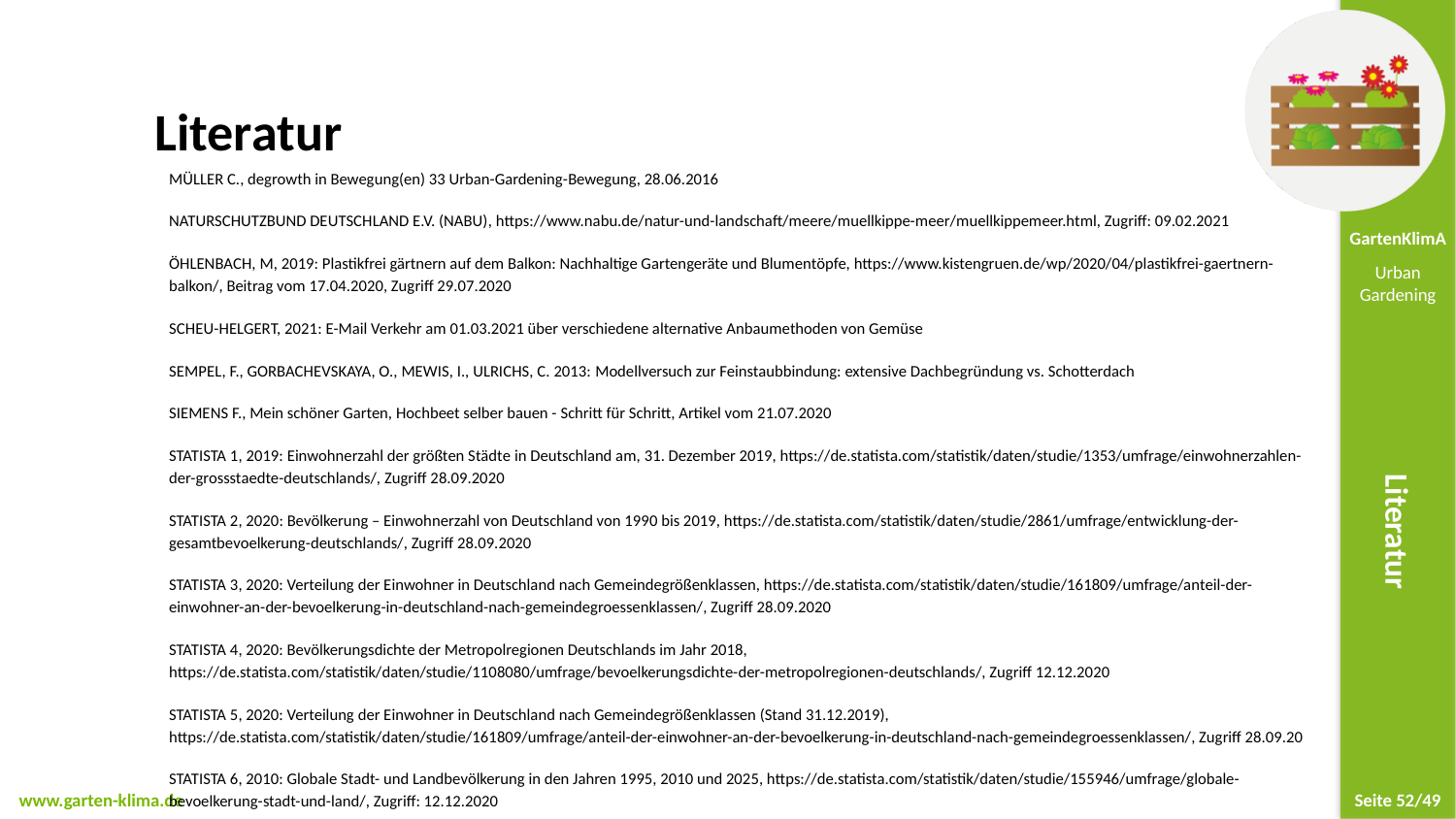

Adams, K., 2015 Vertikal Gärtnern, Franckh-Kosmos Verlags-GmbH & Co KG
Bayerische Landesanstalt für Weinbau und Gartenbau, Broschüre über Urban Gardening, Biodiversität, 2019 a
Bayerische Landesanstalt für Weinbau und Gartenbau, Broschüre über Urban Gardening, Hochbeet, 2019 b
Bayerische Landesanstalt für Weinbau und Gartenbau, Broschüre über Urban Gardening, Hydroponik, 2019 c
Bayerische Landesanstalt für Weinbau und Gartenbau, Broschüre über Urban Gardening, „Lust auf Gärtnern in der Stadt?“, 2020
Bayerische Landesanstalt für Weinbau und Gartenbau, Broschüre über Urban Gardening, Mobil Gärtnern, 2019 d
Bayerische Landesanstalt für Weinbau und Gartenbau, Broschüre über Urban Gardening, Pflanzturm, 2019 e
Bayerische Landesanstalt für Weinbau und Gartenbau, Broschüre über Urban Gardening, Terrabioponik, 2019 f
Bayerische Landesanstalt für Weinbau und Gartenbau, Broschüre über Urban Gardening, Vertikales Gärtnern, 2019 g
Bayerisches Landesamt für Umwelt, 2018: Mittelwerte und Kenntage der Lufttemperatur. https://www.lfu.bayern.de/wasser/klima_wandel/bayern/lufttemperatur/index.htm. Zugriff am 03.06.2020
Bayerisches Landesamt für Umwelt, 2019: Pilotstudie „Klimawirkungskarten Bayern“ - Abschlussbericht.
Bayerisches Staatsministerium für Umwelt und Verbraucherschutz, 2015: Klima-Report 2015. Klimawandel, Auswirkungen, Anpassungs- und Forschungsaktivitäten, München
Buchholz, S., Skoryi, M. (Deutscher Wetterdienst), 2020: Rolle grüner Infrastruktur bei Anpassung an Folgen des Klimawandels. Gebäude/Grün 03/2020, S. 9-13
Bundesinstitut für Bevölkerungsforschung, 2019: Bevölkerungszahl und ihr Wachstum, Welt https://www.bib.bund.de/Permalink.html?id=10347062) bedeutet das einen Anstieg der städtischen Bevölkerung weltweit
Büks, F., 2021: Klärschlämme und Plastikfolien kontaminieren die Felder, Technische Universität Berlin, https://www.tu.berlin/ueber-die-tu-berlin/profil/pressemitteilungen-nachrichten/2021/januar/klaerschlaemme-und-plastikfolien-kontaminieren-die-felder/
Breckwoldt, M., Baumjohann, D., 2020: Ernteglück auch ohne Garten, Gräfe und Unzer Verlag, S.31,135 Lebensräume für Bienen & Co, 2019
Breuste, J.: Was sind die Besonderheiten des Lebensraumes Stadt und wie gehen wir mit Stadtnatur um?, Buch Stadtökosysteme, Kapitel 4
Literatur
Müller C., degrowth in Bewegung(en) 33 Urban-Gardening-Bewegung, 28.06.2016
Naturschutzbund Deutschland e.V. (NABU), https://www.nabu.de/natur-und-landschaft/meere/muellkippe-meer/muellkippemeer.html, Zugriff: 09.02.2021
Öhlenbach, M, 2019: Plastikfrei gärtnern auf dem Balkon: Nachhaltige Gartengeräte und Blumentöpfe, https://www.kistengruen.de/wp/2020/04/plastikfrei-gaertnern-balkon/, Beitrag vom 17.04.2020, Zugriff 29.07.2020
Scheu-Helgert, 2021: E-Mail Verkehr am 01.03.2021 über verschiedene alternative Anbaumethoden von Gemüse
Sempel, F., Gorbachevskaya, O., Mewis, I., Ulrichs, C. 2013: Modellversuch zur Feinstaubbindung: extensive Dachbegründung vs. Schotterdach
Siemens F., Mein schöner Garten, Hochbeet selber bauen - Schritt für Schritt, Artikel vom 21.07.2020
Statista 1, 2019: Einwohnerzahl der größten Städte in Deutschland am, 31. Dezember 2019, https://de.statista.com/statistik/daten/studie/1353/umfrage/einwohnerzahlen-der-grossstaedte-deutschlands/, Zugriff 28.09.2020
Statista 2, 2020: Bevölkerung – Einwohnerzahl von Deutschland von 1990 bis 2019, https://de.statista.com/statistik/daten/studie/2861/umfrage/entwicklung-der-gesamtbevoelkerung-deutschlands/, Zugriff 28.09.2020
Statista 3, 2020: Verteilung der Einwohner in Deutschland nach Gemeindegrößenklassen, https://de.statista.com/statistik/daten/studie/161809/umfrage/anteil-der-einwohner-an-der-bevoelkerung-in-deutschland-nach-gemeindegroessenklassen/, Zugriff 28.09.2020
Statista 4, 2020: Bevölkerungsdichte der Metropolregionen Deutschlands im Jahr 2018, https://de.statista.com/statistik/daten/studie/1108080/umfrage/bevoelkerungsdichte-der-metropolregionen-deutschlands/, Zugriff 12.12.2020
Statista 5, 2020: Verteilung der Einwohner in Deutschland nach Gemeindegrößenklassen (Stand 31.12.2019), https://de.statista.com/statistik/daten/studie/161809/umfrage/anteil-der-einwohner-an-der-bevoelkerung-in-deutschland-nach-gemeindegroessenklassen/, Zugriff 28.09.20
Statista 6, 2010: Globale Stadt- und Landbevölkerung in den Jahren 1995, 2010 und 2025, https://de.statista.com/statistik/daten/studie/155946/umfrage/globale-bevoelkerung-stadt-und-land/, Zugriff: 12.12.2020

# Literatur